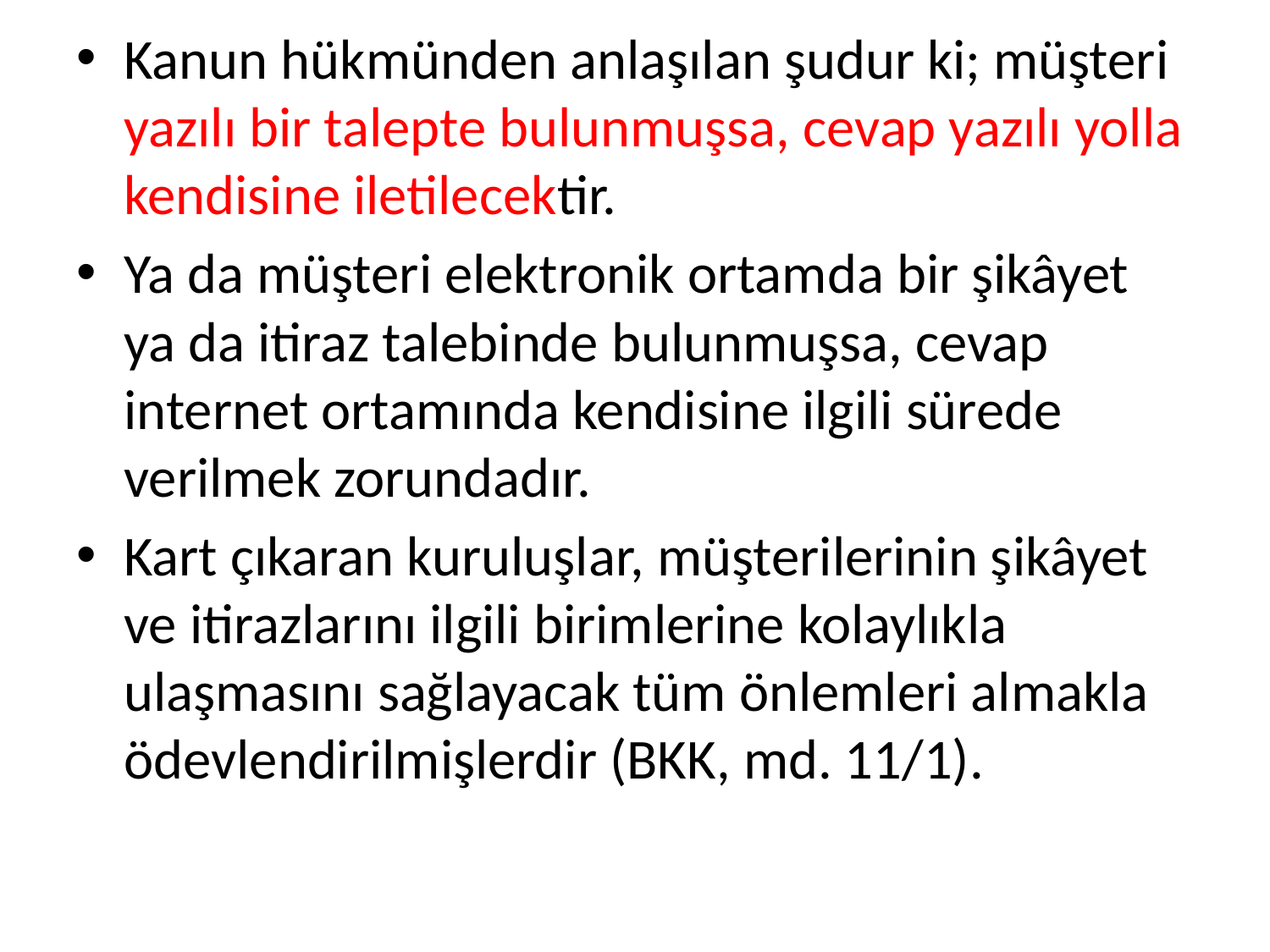

Kanun hükmünden anlaşılan şudur ki; müşteri yazılı bir talepte bulunmuşsa, cevap yazılı yolla kendisine iletilecektir.
Ya da müşteri elektronik ortamda bir şikâyet ya da itiraz talebinde bulunmuşsa, cevap internet ortamında kendisine ilgili sürede verilmek zorundadır.
Kart çıkaran kuruluşlar, müşterilerinin şikâyet ve itirazlarını ilgili birimlerine kolaylıkla ulaşmasını sağlayacak tüm önlemleri almakla ödevlendirilmişlerdir (BKK, md. 11/1).